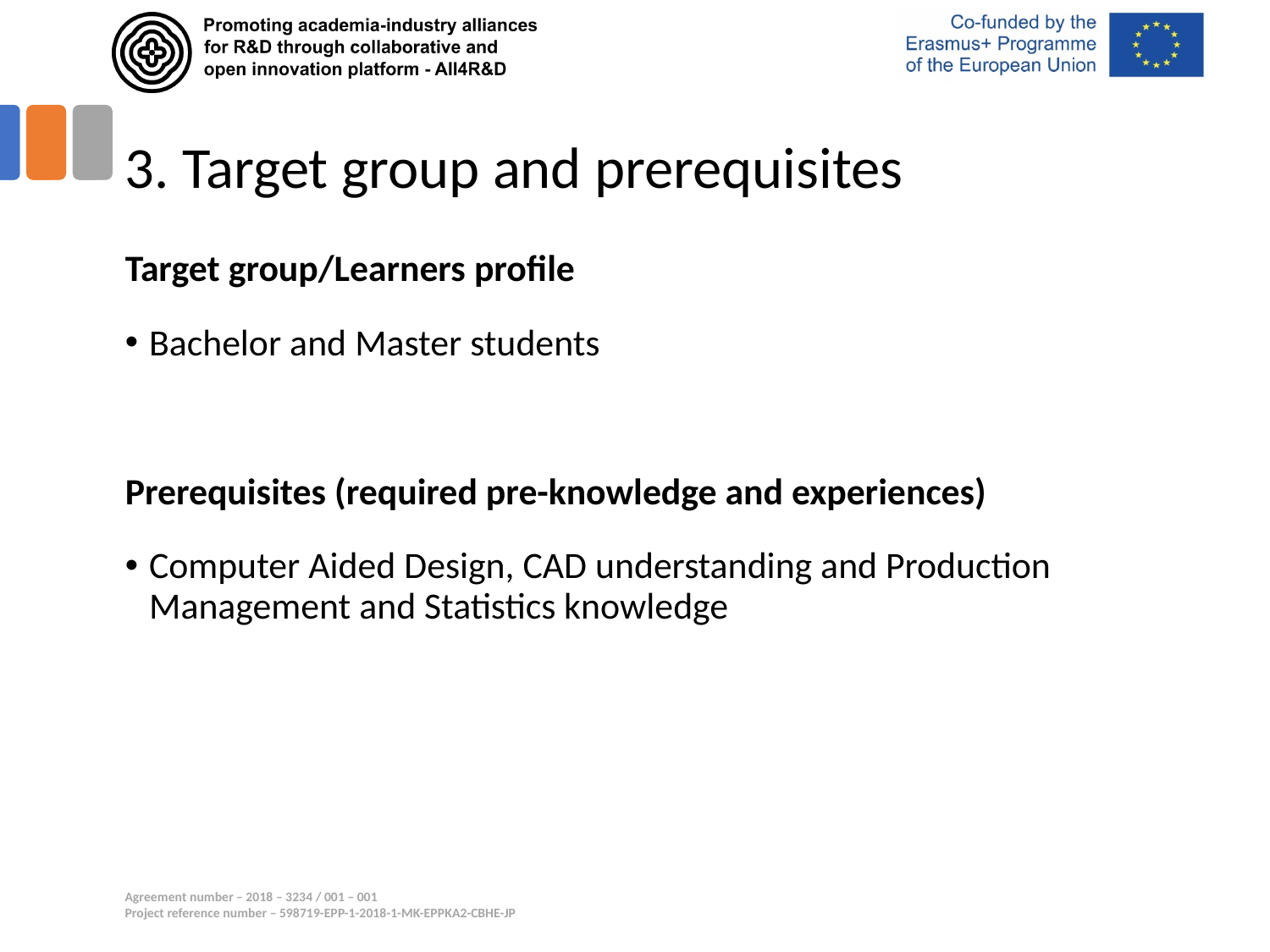

# 3. Target group and prerequisites
Target group/Learners profile
Bachelor and Master students

Prerequisites (required pre-knowledge and experiences)
Computer Aided Design, CAD understanding and Production Management and Statistics knowledge